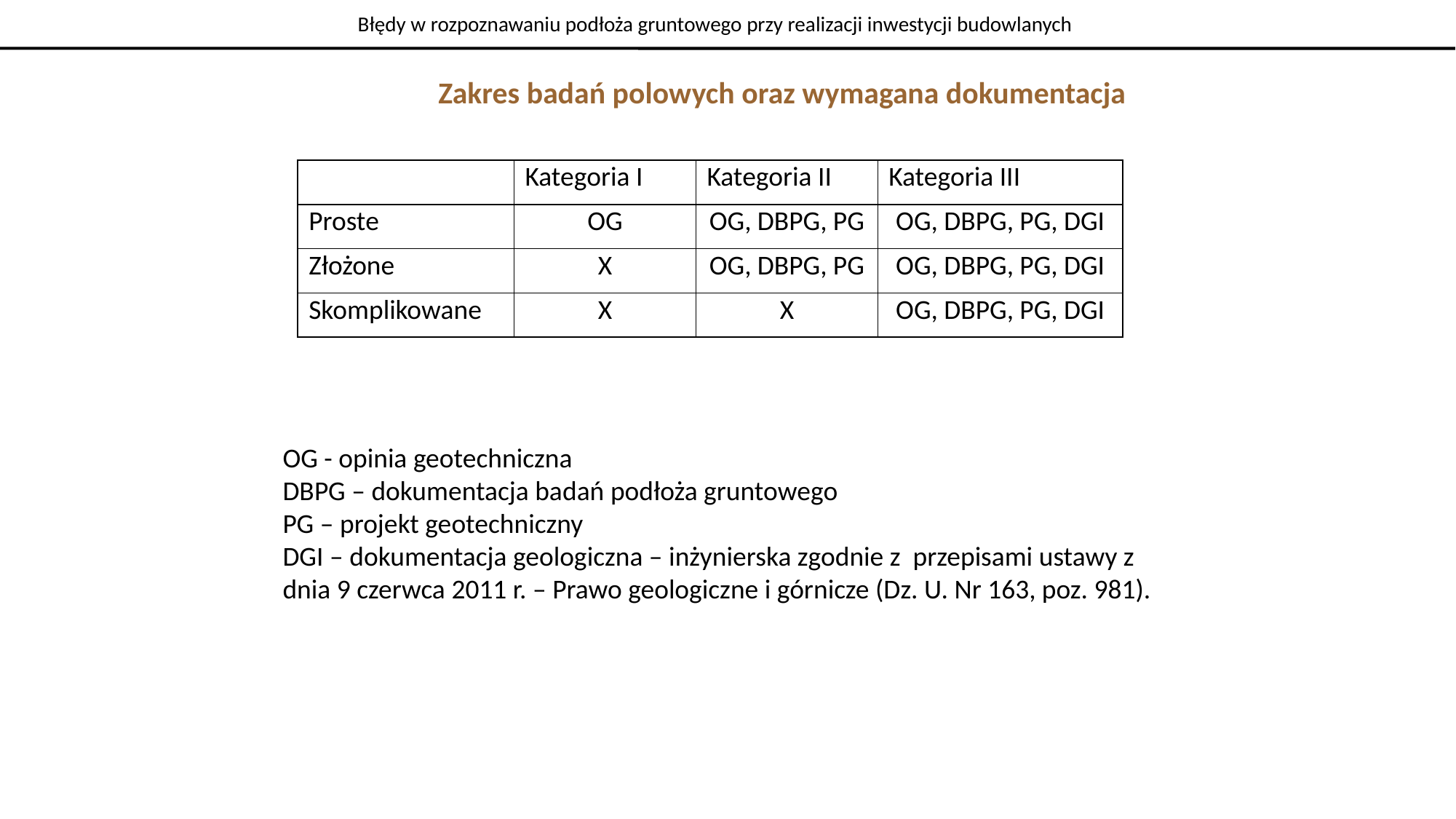

Błędy w rozpoznawaniu podłoża gruntowego przy realizacji inwestycji budowlanych

Zakres badań polowych oraz wymagana dokumentacja
|  | Kategoria I | Kategoria II | Kategoria III |
| --- | --- | --- | --- |
| Proste | OG | OG, DBPG, PG | OG, DBPG, PG, DGI |
| Złożone | X | OG, DBPG, PG | OG, DBPG, PG, DGI |
| Skomplikowane | X | X | OG, DBPG, PG, DGI |
OG - opinia geotechniczna
DBPG – dokumentacja badań podłoża gruntowego
PG – projekt geotechniczny
DGI – dokumentacja geologiczna – inżynierska zgodnie z  przepisami ustawy z  dnia 9 czerwca 2011 r. – Prawo geologiczne i górnicze (Dz. U. Nr 163, poz. 981).